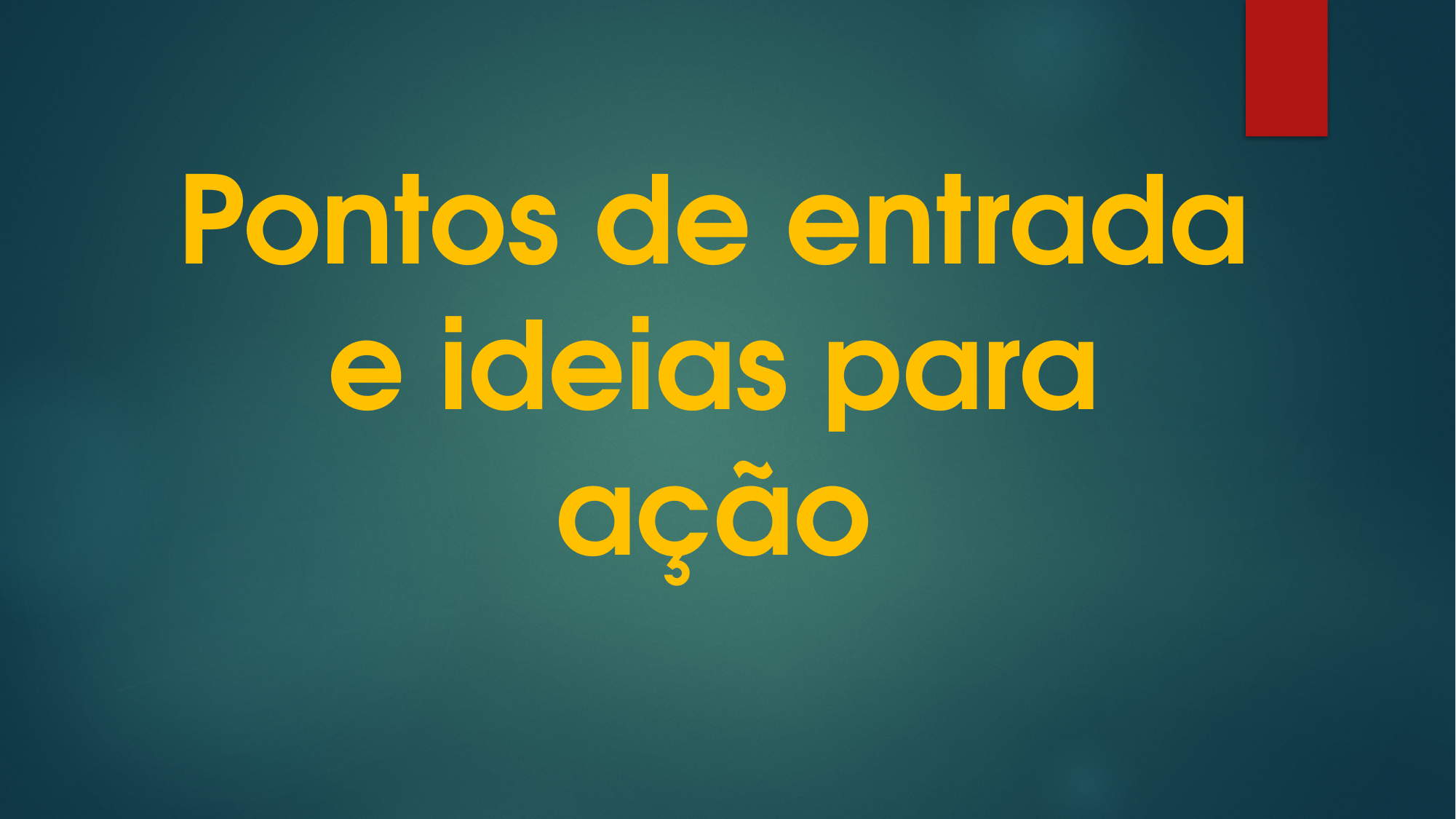

Pontos de entrada e ideias para ação